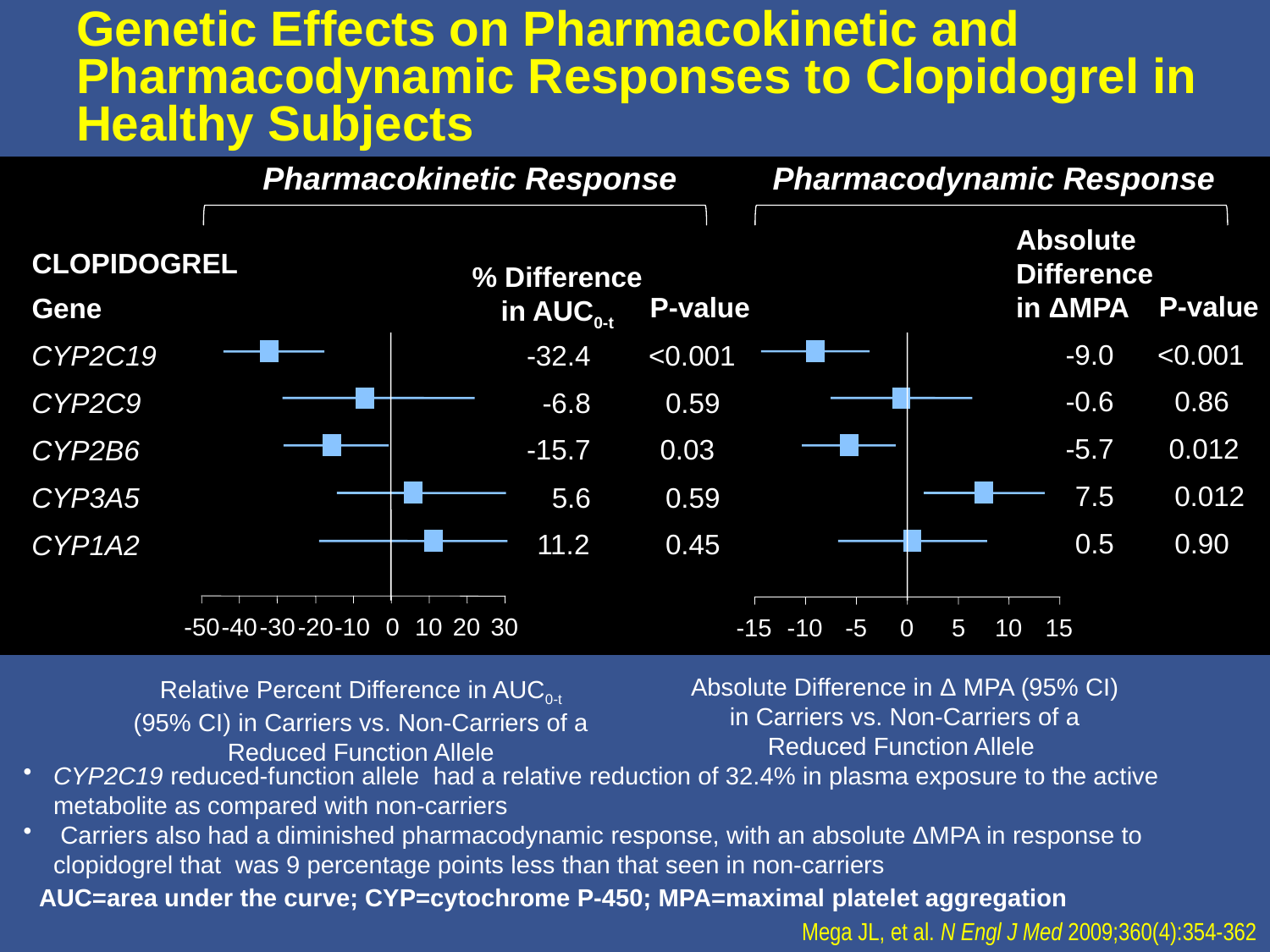

# Genetic Effects on Pharmacokinetic and Pharmacodynamic Responses to Clopidogrel in Healthy Subjects

Pharmacokinetic Response
Pharmacodynamic Response

Absolute Difference in ΔMPA
CLOPIDOGREL
% Difference
in AUC0-t
P-value
P-value
Gene

-9.0
<0.001
CYP2C19
-32.4
<0.001

-0.6
0.86
-6.8
0.59
CYP2C9

-5.7
0.012
-15.7
0.03
CYP2B6

7.5
0.012
CYP3A5
5.6
0.59

0.5
0.90
11.2
0.45
CYP1A2

-50
-40
-30
-20
-10
0
10
20
30
-15
-10
-5
0
5
10
15
Absolute Difference in Δ MPA (95% CI) in Carriers vs. Non-Carriers of a Reduced Function Allele
Relative Percent Difference in AUC0-t (95% CI) in Carriers vs. Non-Carriers of a Reduced Function Allele
CYP2C19 reduced-function allele  had a relative reduction of 32.4% in plasma exposure to the active metabolite as compared with non-carriers
 Carriers also had a diminished pharmacodynamic response, with an absolute ΔMPA in response to clopidogrel that  was 9 percentage points less than that seen in non-carriers
AUC=area under the curve; CYP=cytochrome P-450; MPA=maximal platelet aggregation